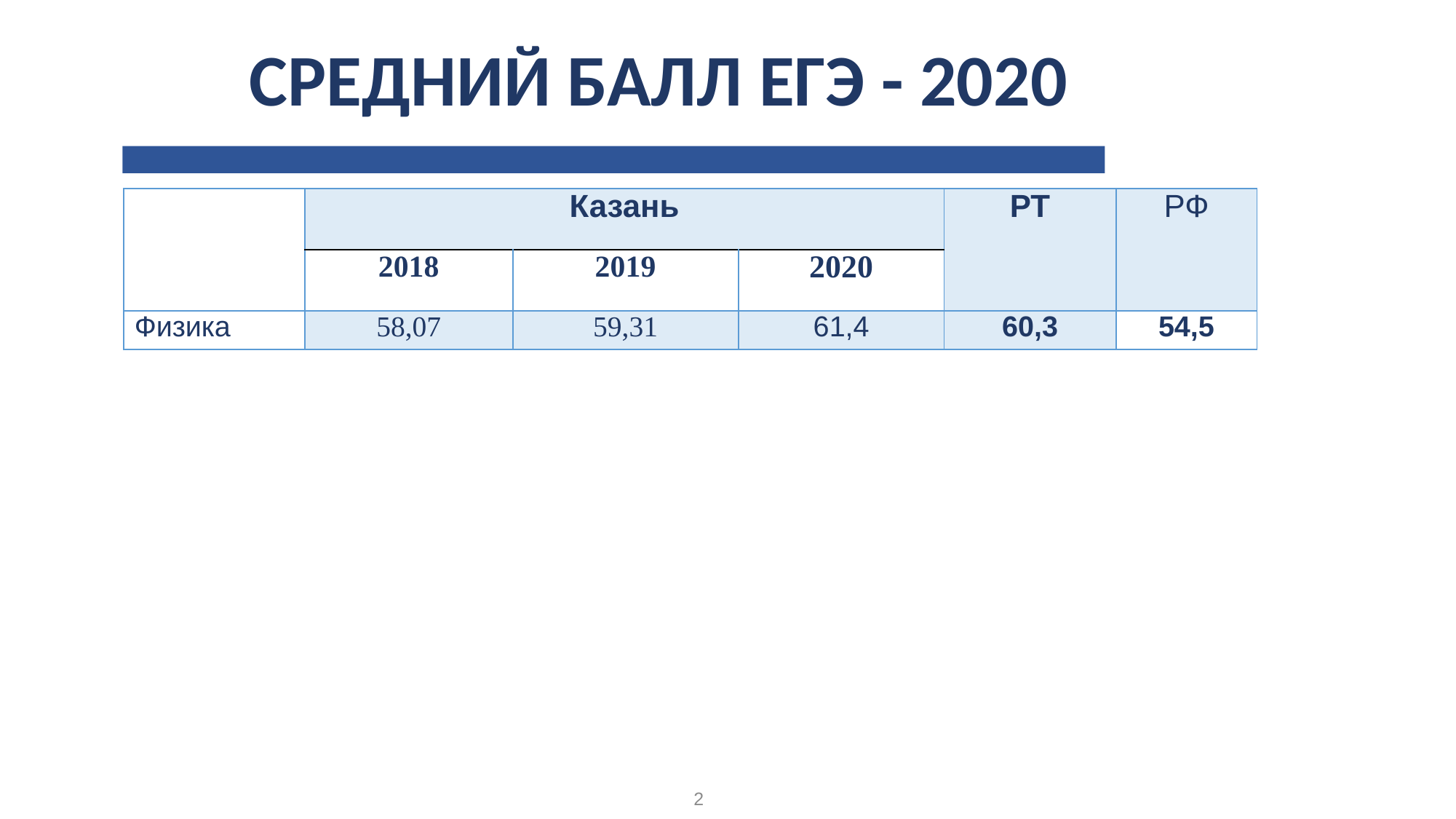

СРЕДНИЙ БАЛЛ ЕГЭ - 2020
|  | Казань |  |  | РТ | РФ |
| --- | --- | --- | --- | --- | --- |
|  | 2018 | 2019 | 2020 |  |  |
| Физика | 58,07 | 59,31 | 61,4 | 60,3 | 54,5 |
2